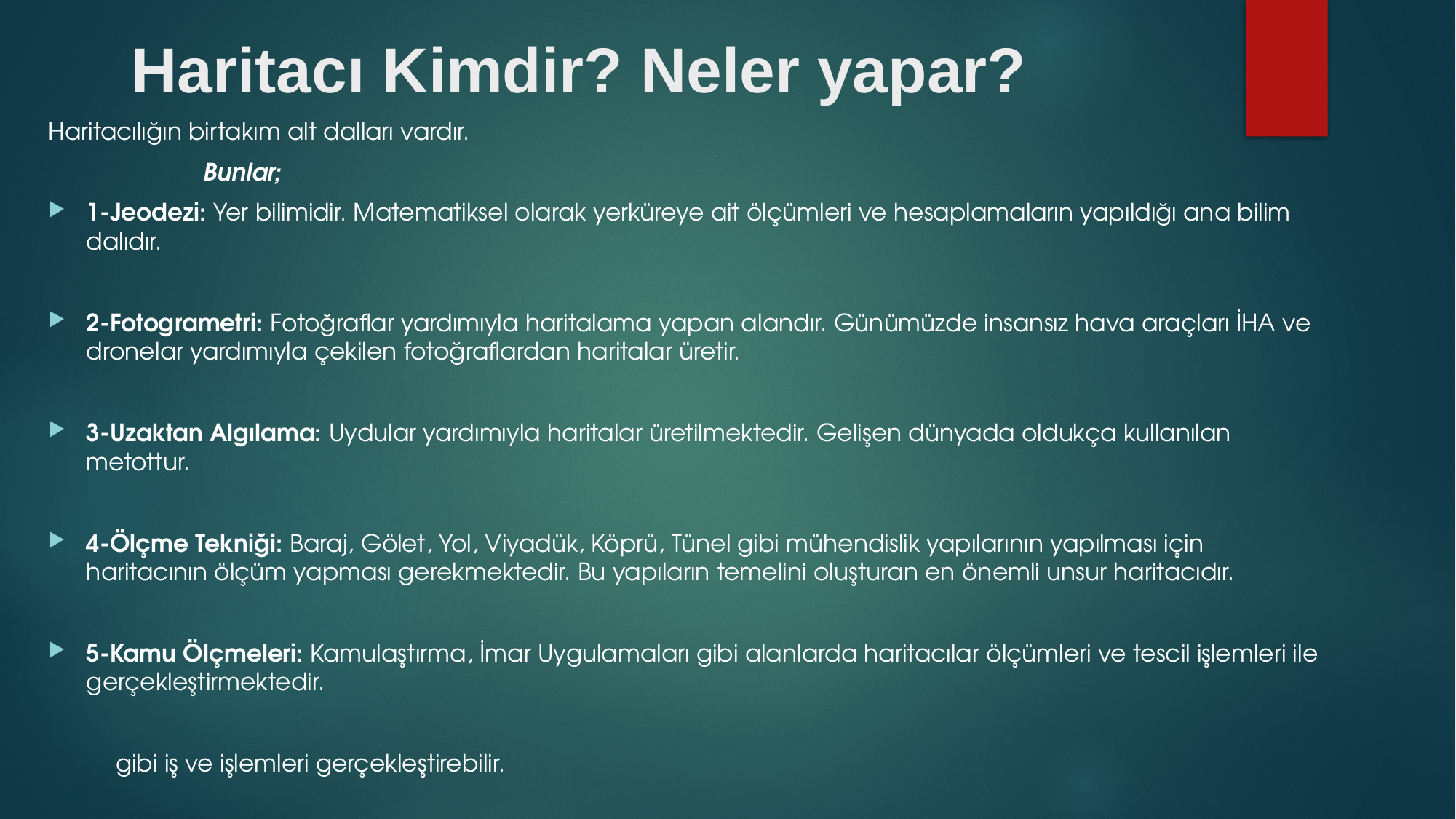

# Haritacı Kimdir? Neler yapar?
Haritacılığın birtakım alt dalları vardır.
                       Bunlar;
1-Jeodezi: Yer bilimidir. Matematiksel olarak yerküreye ait ölçümleri ve hesaplamaların yapıldığı ana bilim dalıdır.

2-Fotogrametri: Fotoğraflar yardımıyla haritalama yapan alandır. Günümüzde insansız hava araçları İHA ve dronelar yardımıyla çekilen fotoğraflardan haritalar üretir.

3-Uzaktan Algılama: Uydular yardımıyla haritalar üretilmektedir. Gelişen dünyada oldukça kullanılan metottur.

4-Ölçme Tekniği: Baraj, Gölet, Yol, Viyadük, Köprü, Tünel gibi mühendislik yapılarının yapılması için haritacının ölçüm yapması gerekmektedir. Bu yapıların temelini oluşturan en önemli unsur haritacıdır.

5-Kamu Ölçmeleri: Kamulaştırma, İmar Uygulamaları gibi alanlarda haritacılar ölçümleri ve tescil işlemleri ile gerçekleştirmektedir.

          gibi iş ve işlemleri gerçekleştirebilir.